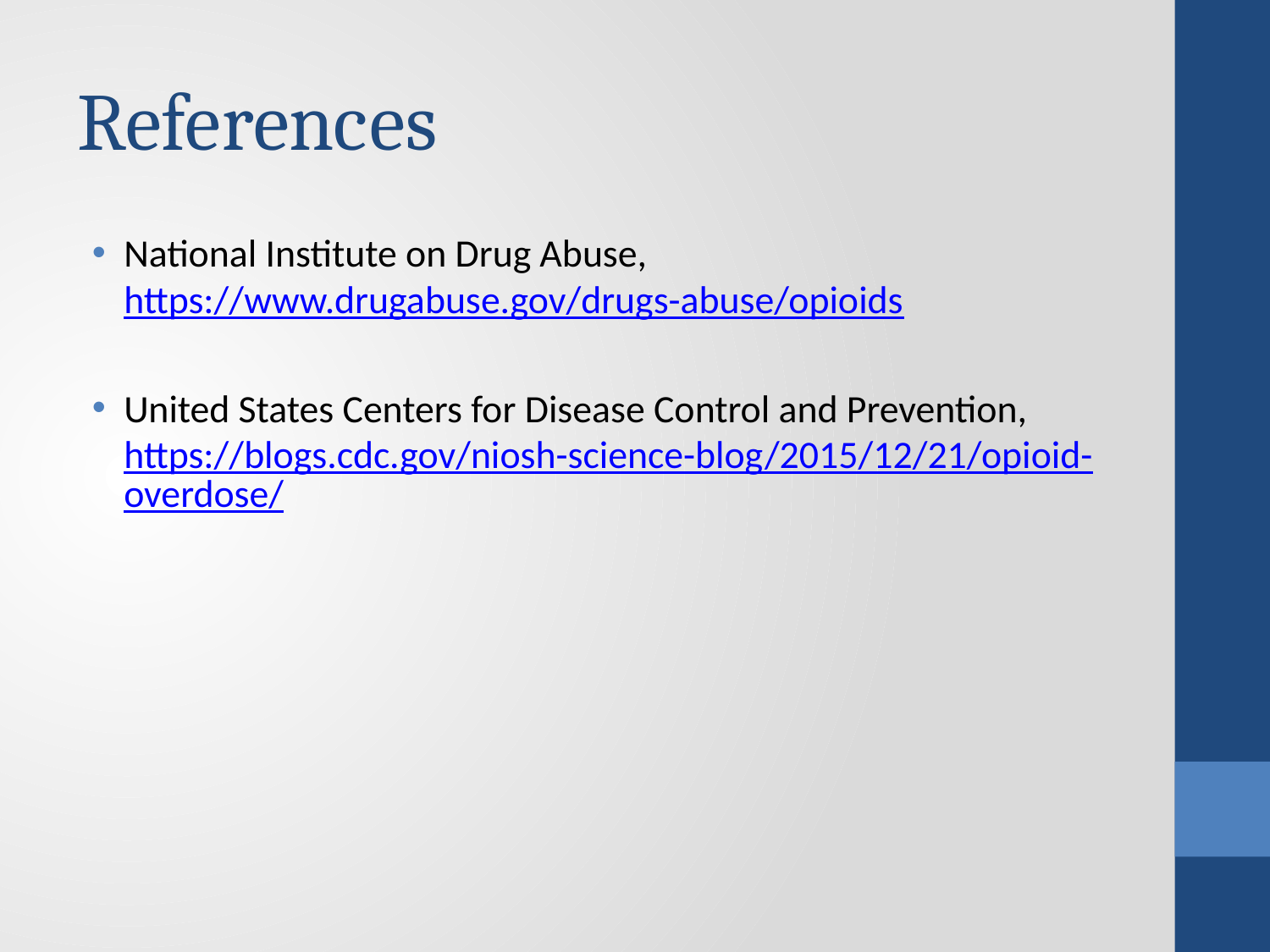

# References
National Institute on Drug Abuse, https://www.drugabuse.gov/drugs-abuse/opioids

United States Centers for Disease Control and Prevention, https://blogs.cdc.gov/niosh-science-blog/2015/12/21/opioid-overdose/